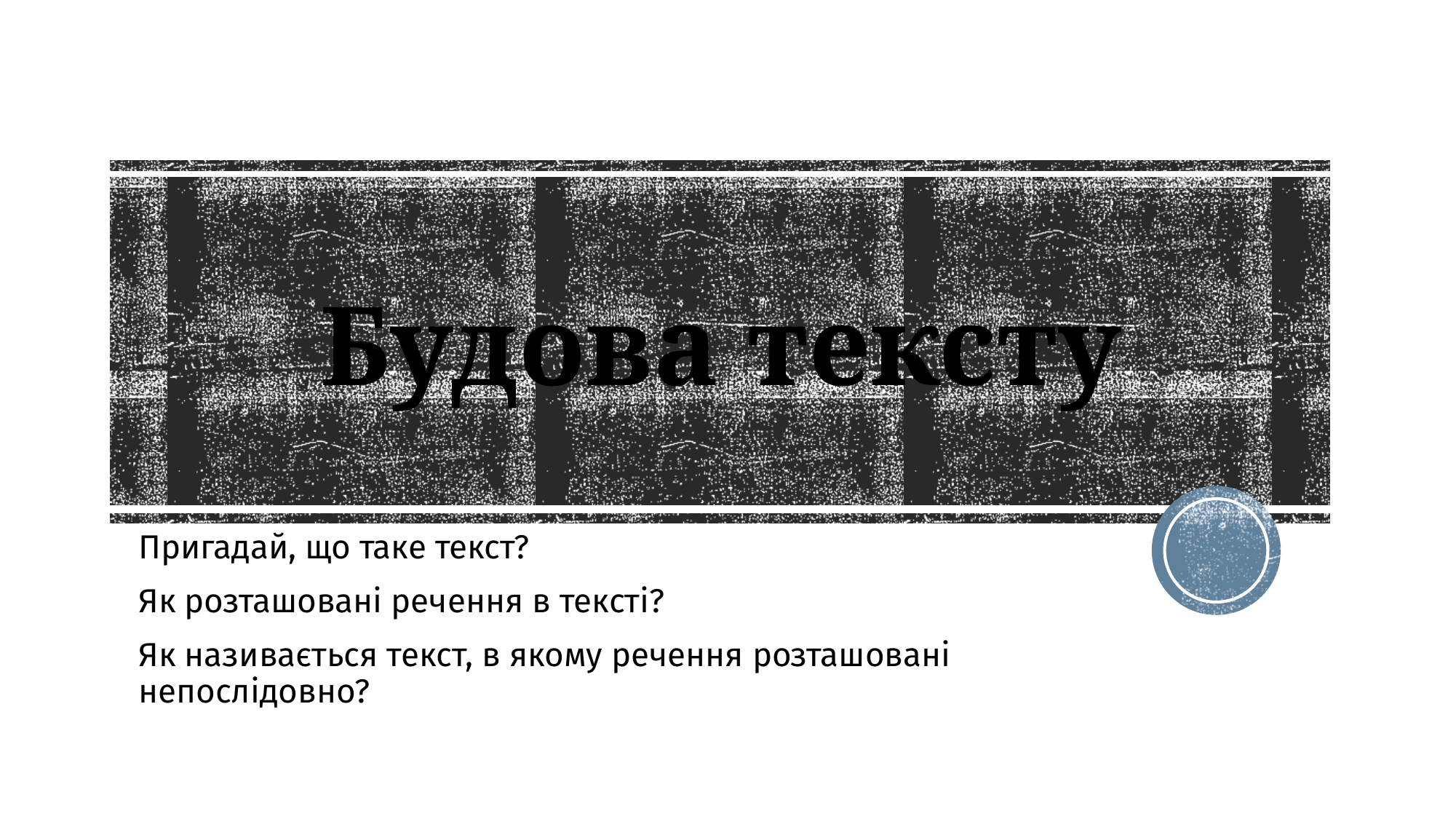

# Будова тексту
Пригадай, що таке текст?
Як розташовані речення в тексті?
Як називається текст, в якому речення розташовані непослідовно?